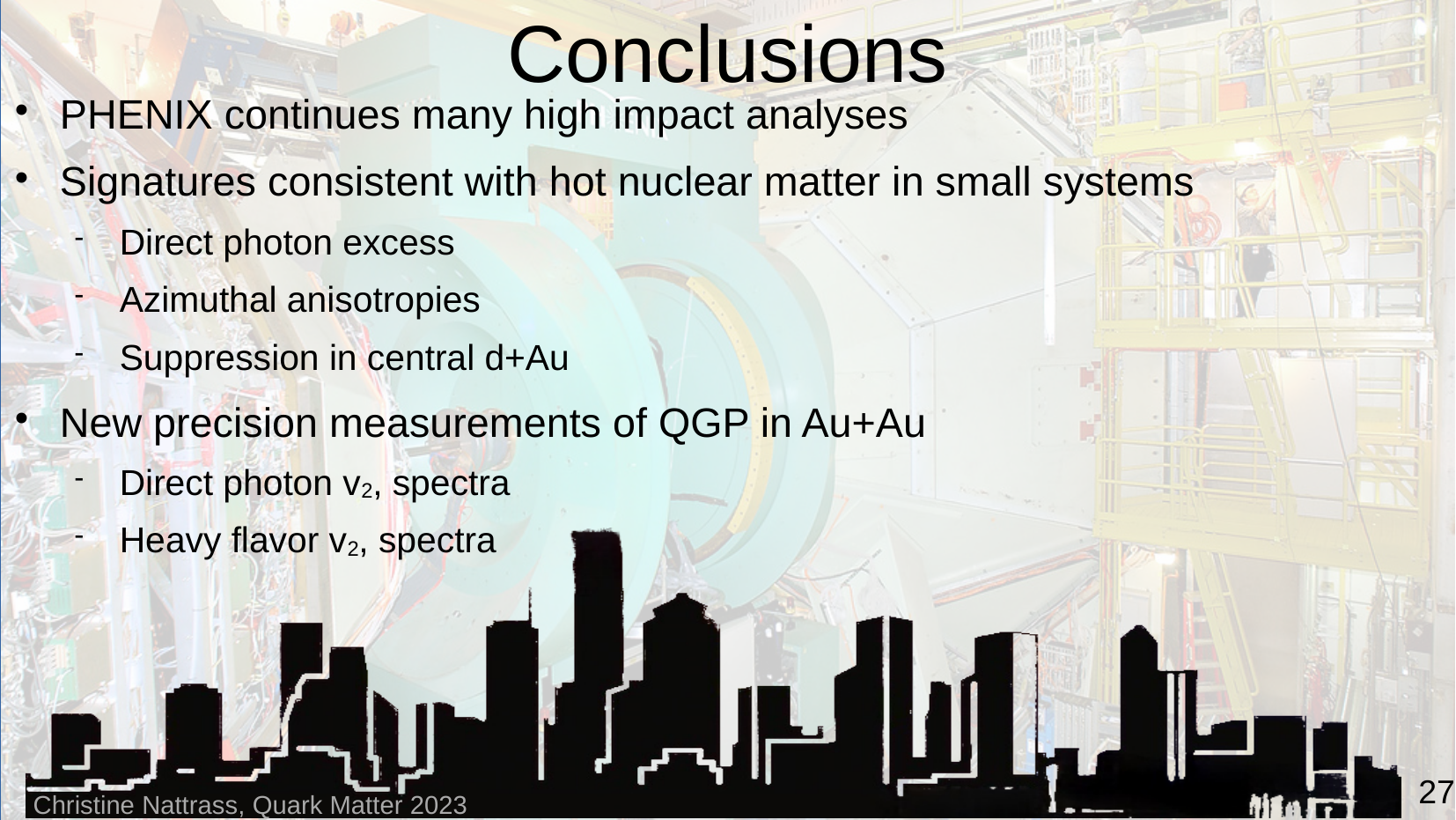

# Conclusions
PHENIX continues many high impact analyses
Signatures consistent with hot nuclear matter in small systems
Direct photon excess
Azimuthal anisotropies
Suppression in central d+Au
New precision measurements of QGP in Au+Au
Direct photon v2, spectra
Heavy flavor v2, spectra